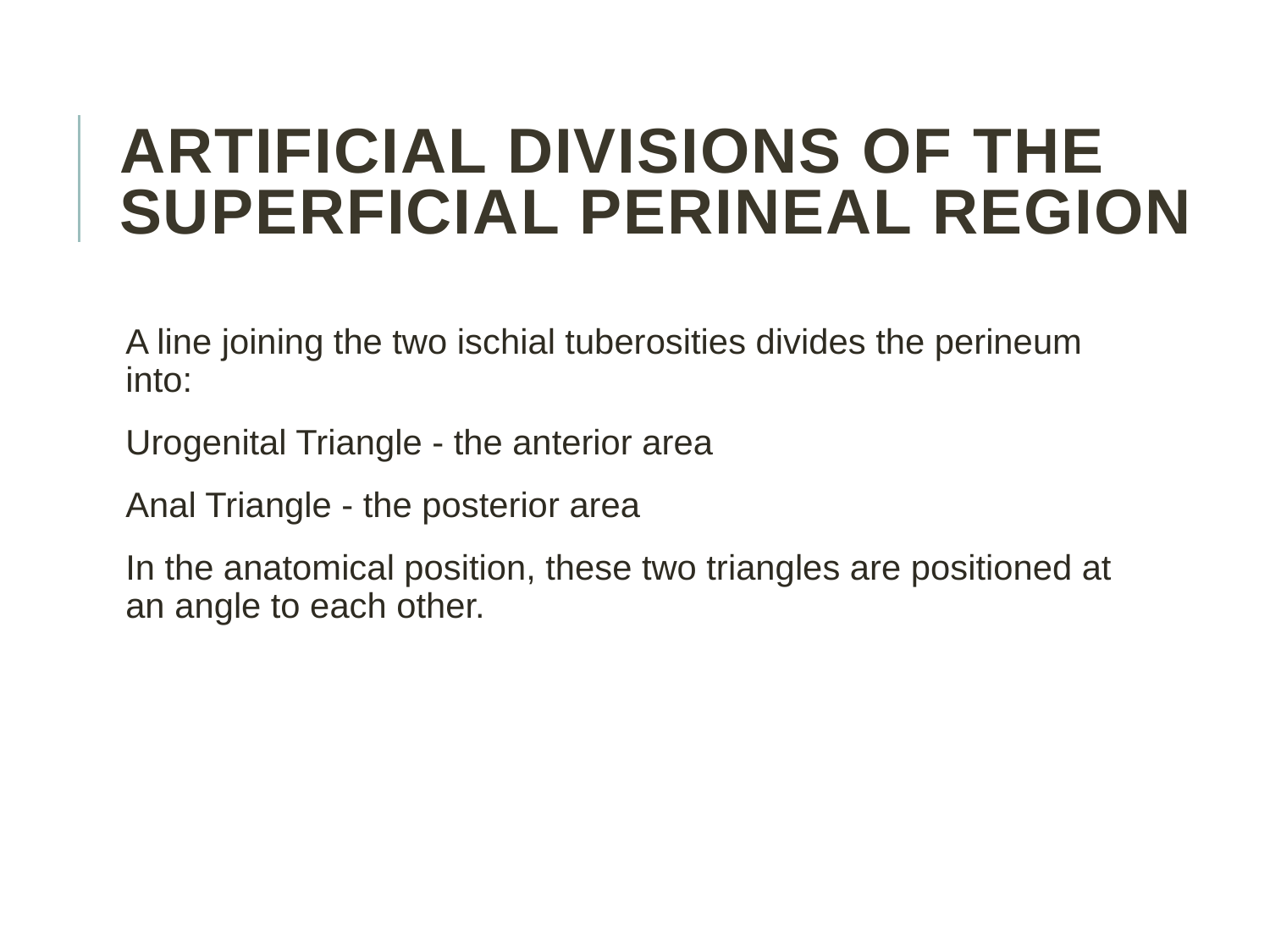

# Artificial Divisions of the Superficial Perineal Region
A line joining the two ischial tuberosities divides the perineum into:
Urogenital Triangle - the anterior area
Anal Triangle - the posterior area
In the anatomical position, these two triangles are positioned at an angle to each other.